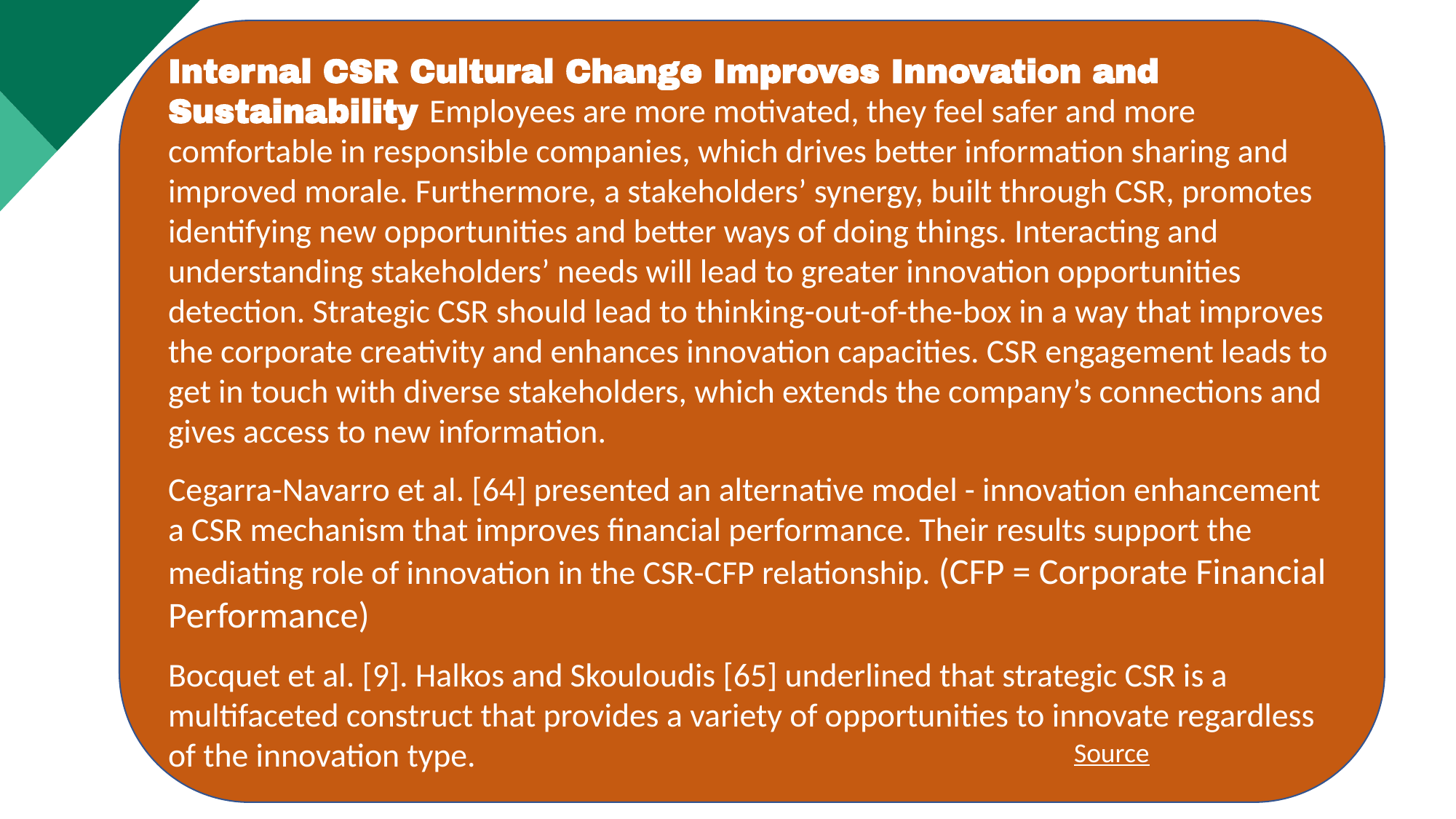

Internal CSR Cultural Change Improves Innovation and Sustainability Employees are more motivated, they feel safer and more comfortable in responsible companies, which drives better information sharing and improved morale. Furthermore, a stakeholders’ synergy, built through CSR, promotes identifying new opportunities and better ways of doing things. Interacting and understanding stakeholders’ needs will lead to greater innovation opportunities detection. Strategic CSR should lead to thinking-out-of-the-box in a way that improves the corporate creativity and enhances innovation capacities. CSR engagement leads to get in touch with diverse stakeholders, which extends the company’s connections and gives access to new information.
Cegarra-Navarro et al. [64] presented an alternative model - innovation enhancement a CSR mechanism that improves financial performance. Their results support the mediating role of innovation in the CSR-CFP relationship. (CFP = Corporate Financial Performance)
Bocquet et al. [9]. Halkos and Skouloudis [65] underlined that strategic CSR is a multifaceted construct that provides a variety of opportunities to innovate regardless of the innovation type.
Examples of How CSR Culture Improves Innovation
Source